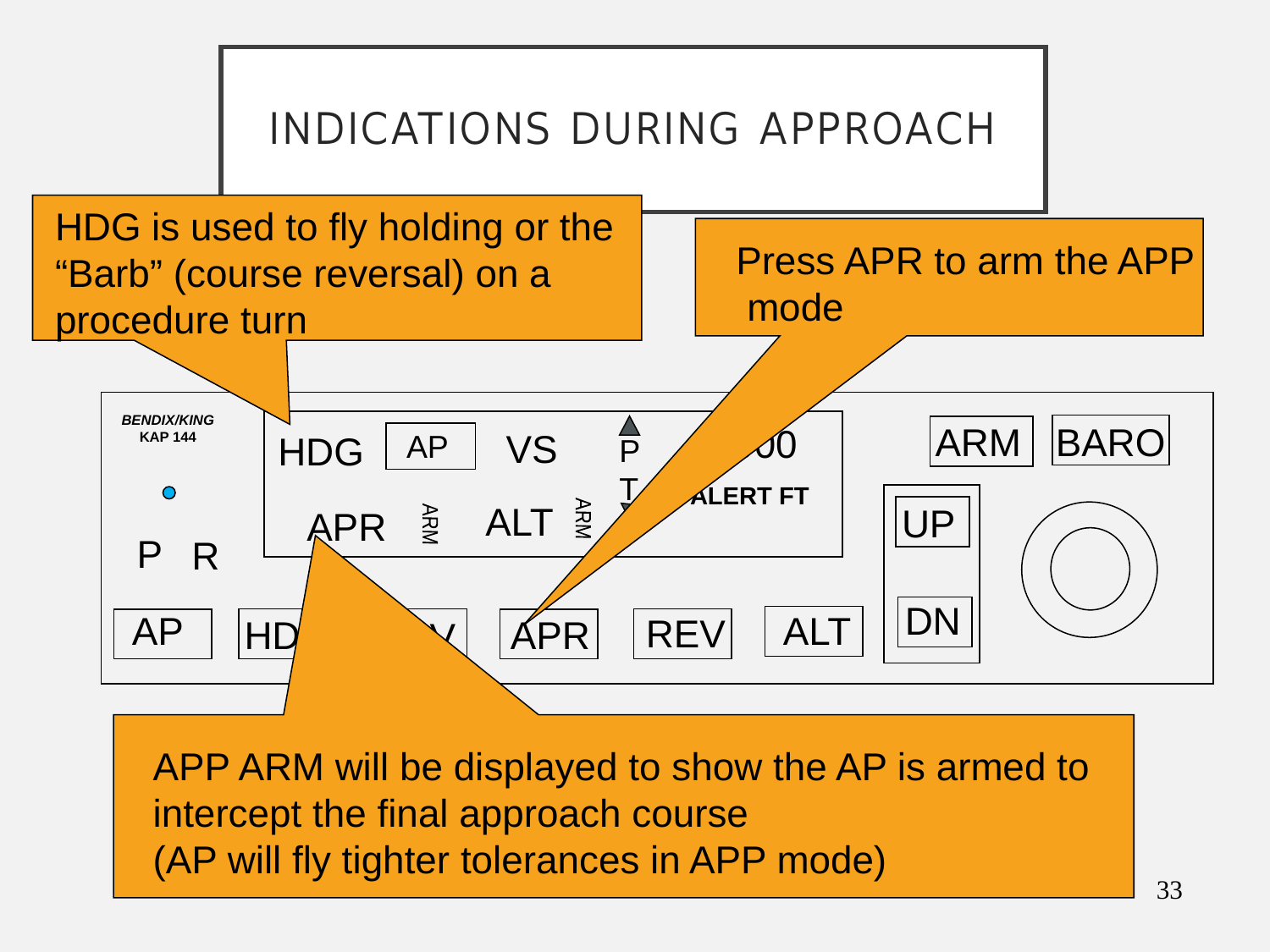

# Indications During Approach

HDG is used to fly holding or the
“Barb” (course reversal) on a
procedure turn

Press APR to arm the APP
 mode

BENDIX/KING
KAP 144

ARM
BARO
3000

VS
AP
HDG

P
T
ALERT FT

ALT
UP
APR

ARM
ARM
P
R

DN

AP
ALT
REV
HDG
APR
NAV

APP ARM will be displayed to show the AP is armed to
intercept the final approach course
(AP will fly tighter tolerances in APP mode)
33